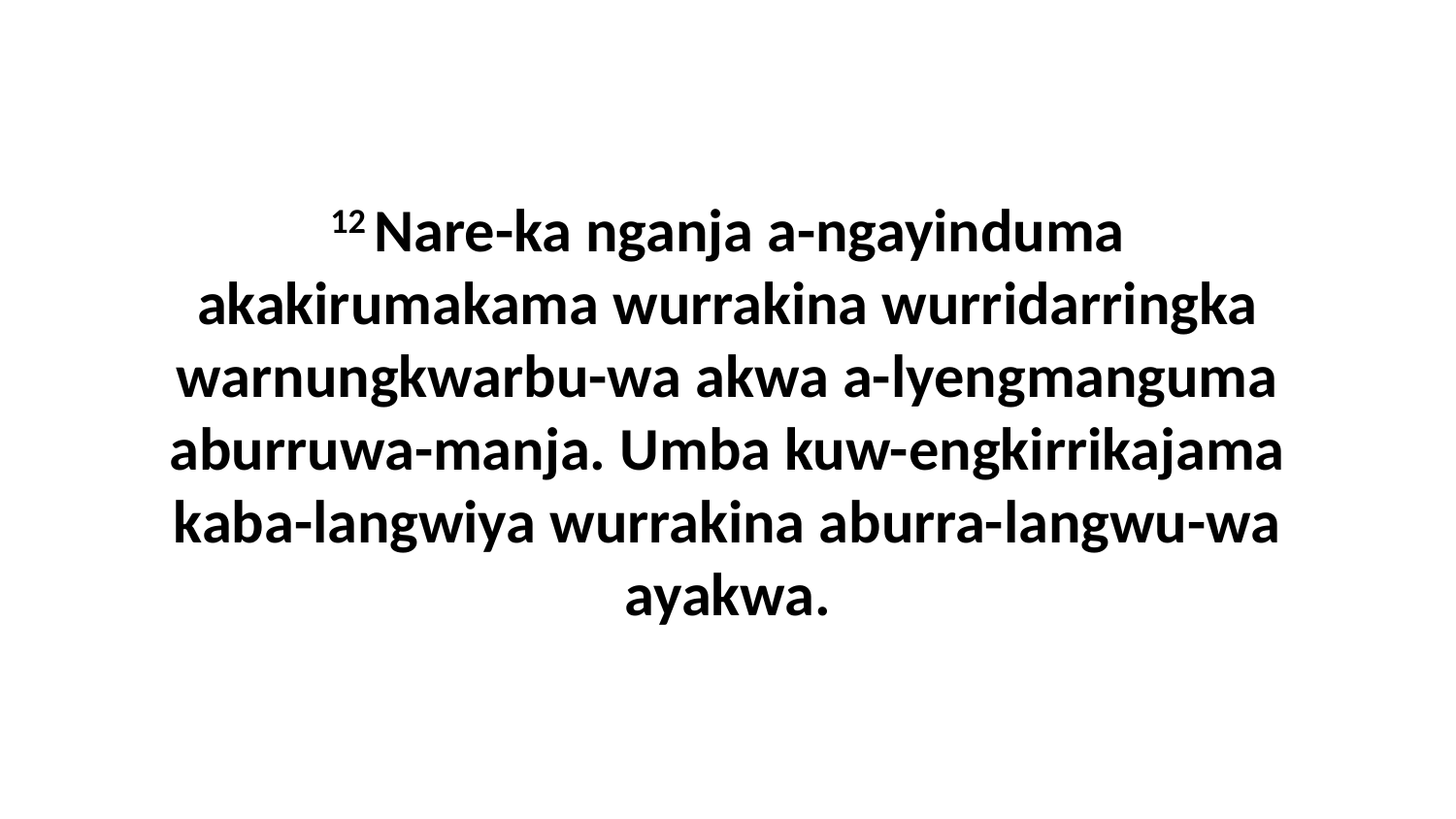

12 Nare-ka nganja a-ngayinduma akakirumakama wurrakina wurridarringka warnungkwarbu-wa akwa a-lyengmanguma aburruwa-manja. Umba kuw-engkirrikajama kaba-langwiya wurrakina aburra-langwu-wa ayakwa.